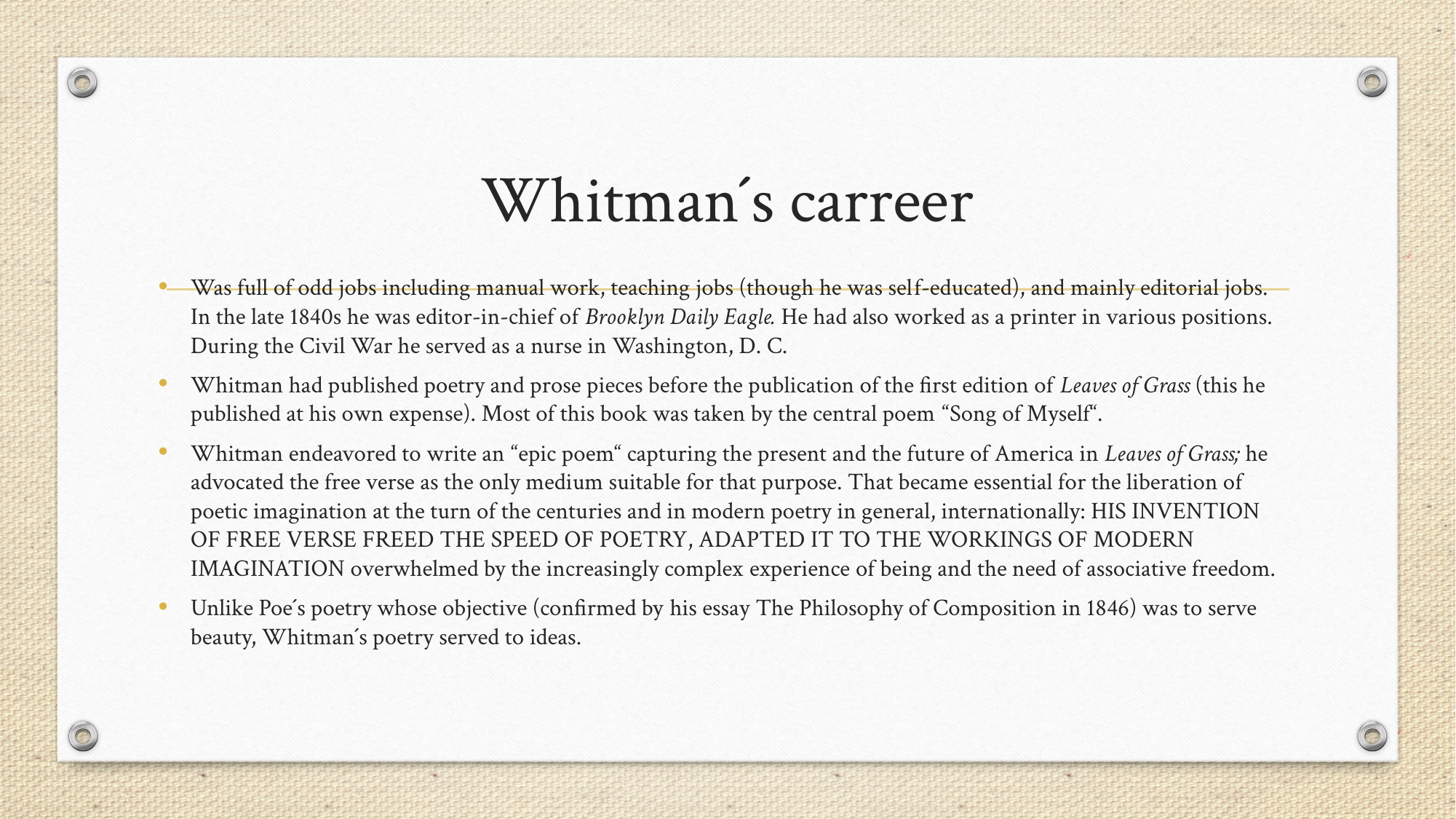

# Whitman´s carreer
Was full of odd jobs including manual work, teaching jobs (though he was self-educated), and mainly editorial jobs. In the late 1840s he was editor-in-chief of Brooklyn Daily Eagle. He had also worked as a printer in various positions. During the Civil War he served as a nurse in Washington, D. C.
Whitman had published poetry and prose pieces before the publication of the first edition of Leaves of Grass (this he published at his own expense). Most of this book was taken by the central poem “Song of Myself“.
Whitman endeavored to write an “epic poem“ capturing the present and the future of America in Leaves of Grass; he advocated the free verse as the only medium suitable for that purpose. That became essential for the liberation of poetic imagination at the turn of the centuries and in modern poetry in general, internationally: HIS INVENTION OF FREE VERSE FREED THE SPEED OF POETRY, ADAPTED IT TO THE WORKINGS OF MODERN IMAGINATION overwhelmed by the increasingly complex experience of being and the need of associative freedom.
Unlike Poe´s poetry whose objective (confirmed by his essay The Philosophy of Composition in 1846) was to serve beauty, Whitman´s poetry served to ideas.